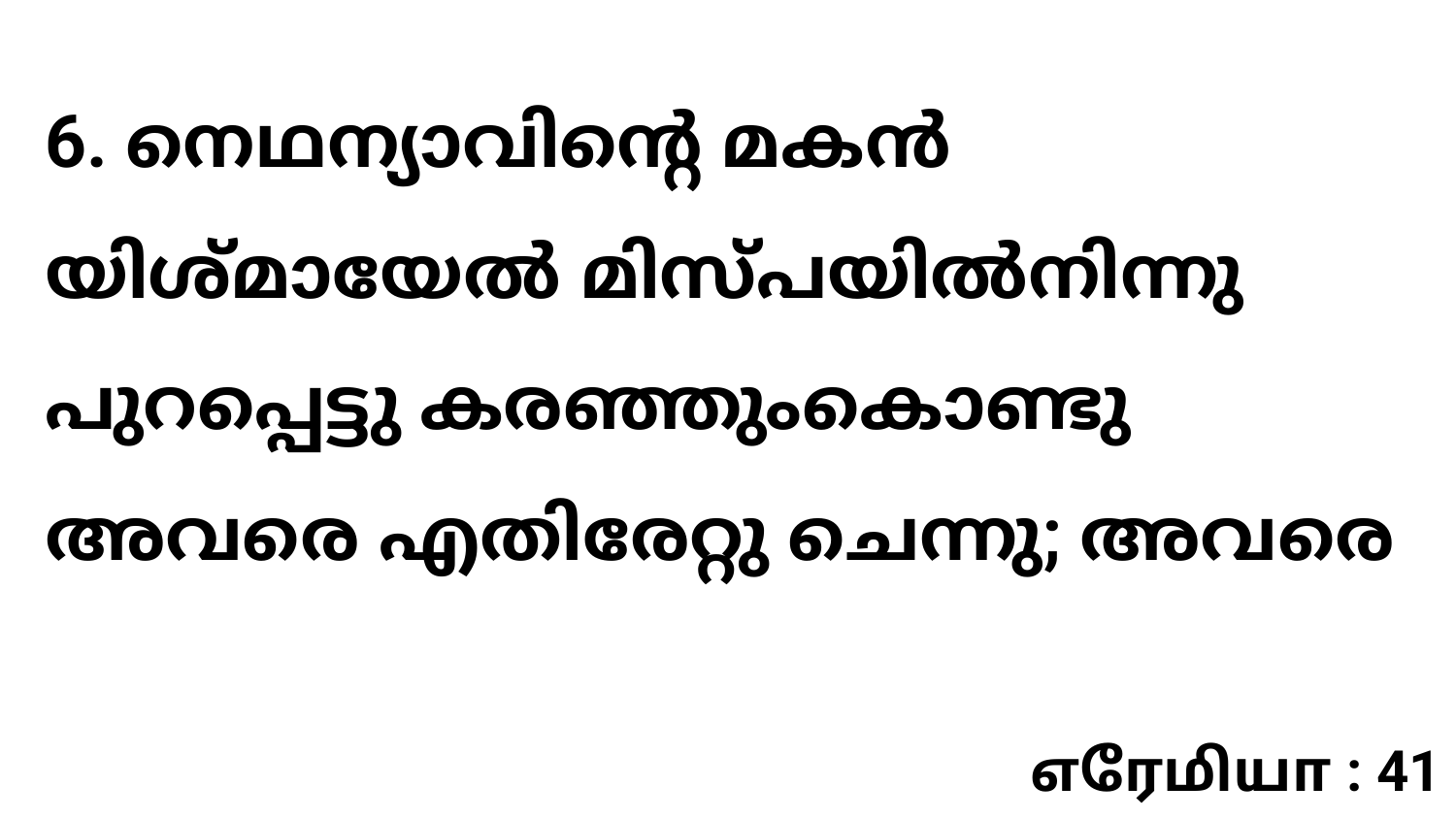

6. നെഥന്യാവിന്റെ മകൻ യിശ്മായേൽ മിസ്പയിൽനിന്നു പുറപ്പെട്ടു കരഞ്ഞുംകൊണ്ടു അവരെ എതിരേറ്റു ചെന്നു; അവരെ
எரேமியா : 41